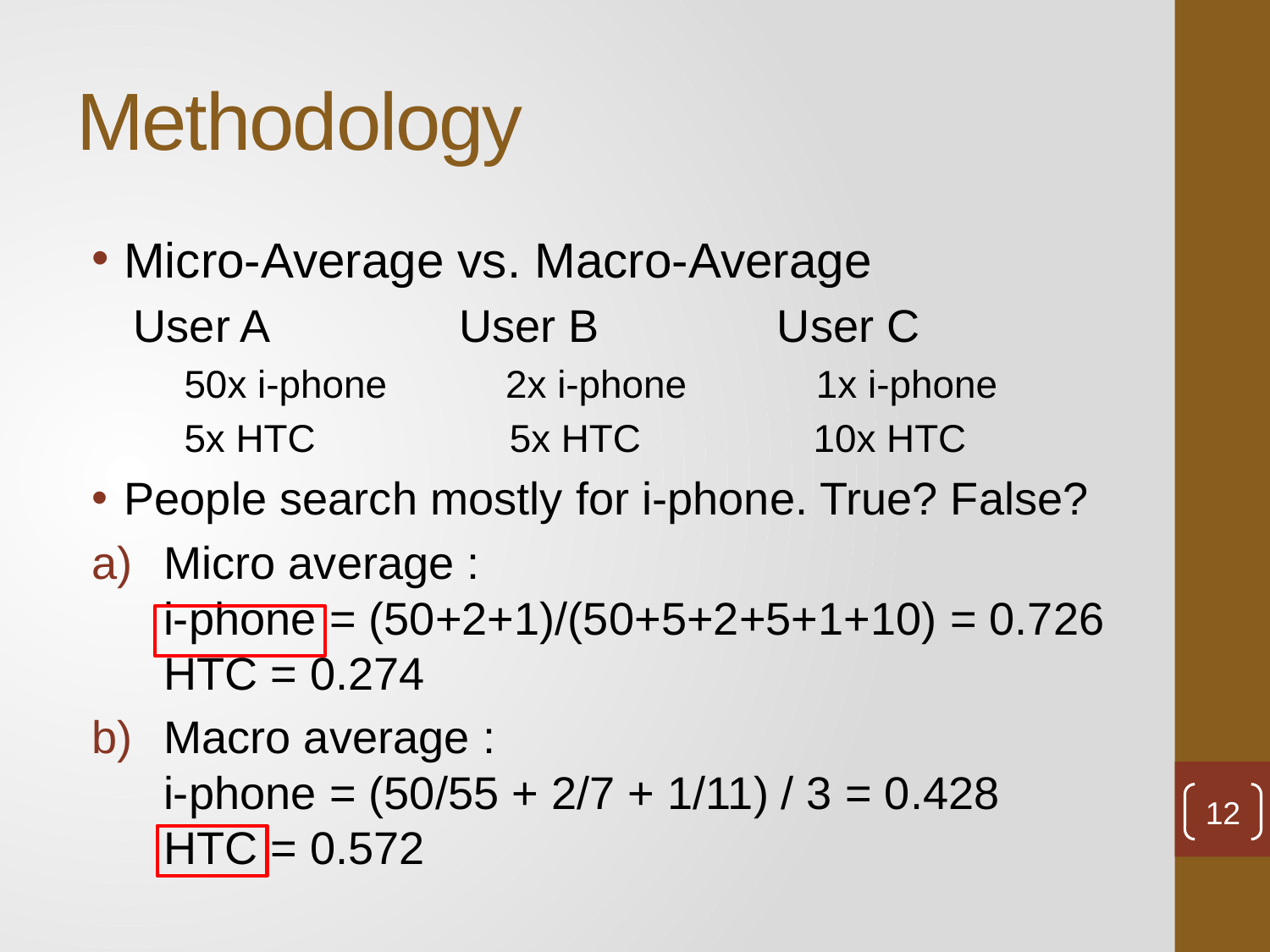

# Methodology
Micro-Average vs. Macro-Average
User A               User B              User C
50x i-phone           2x i-phone            1x i-phone
5x HTC                  5x HTC                10x HTC
People search mostly for i-phone. True? False?
Micro average :
i-phone = (50+2+1)/(50+5+2+5+1+10) = 0.726
HTC = 0.274
Macro average :
i-phone = (50/55 + 2/7 + 1/11) / 3 = 0.428
HTC = 0.572

12